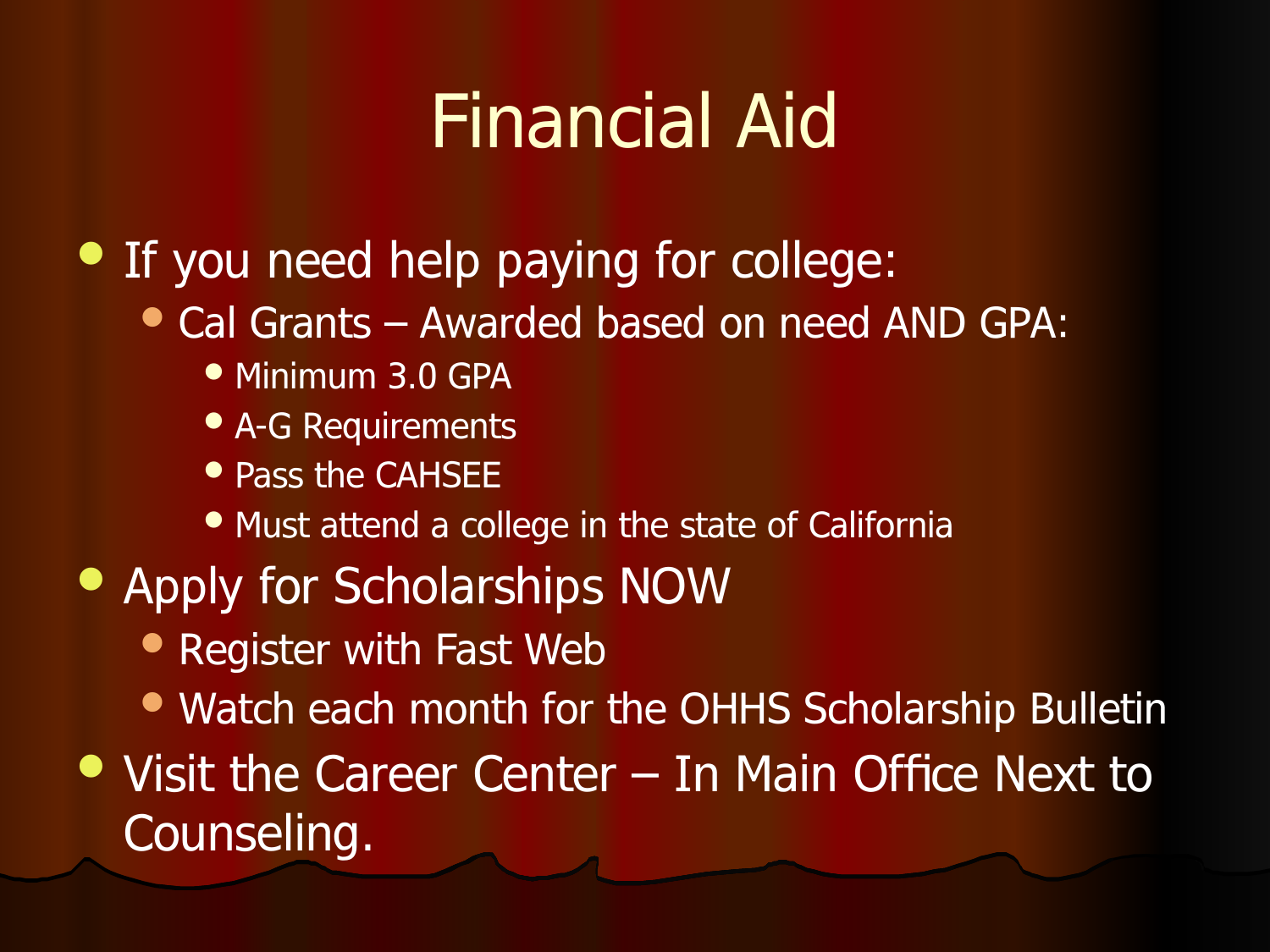

# Financial Aid
If you need help paying for college:
Cal Grants – Awarded based on need AND GPA:
Minimum 3.0 GPA
A-G Requirements
Pass the CAHSEE
Must attend a college in the state of California
Apply for Scholarships NOW
Register with Fast Web
Watch each month for the OHHS Scholarship Bulletin
Visit the Career Center – In Main Office Next to Counseling.